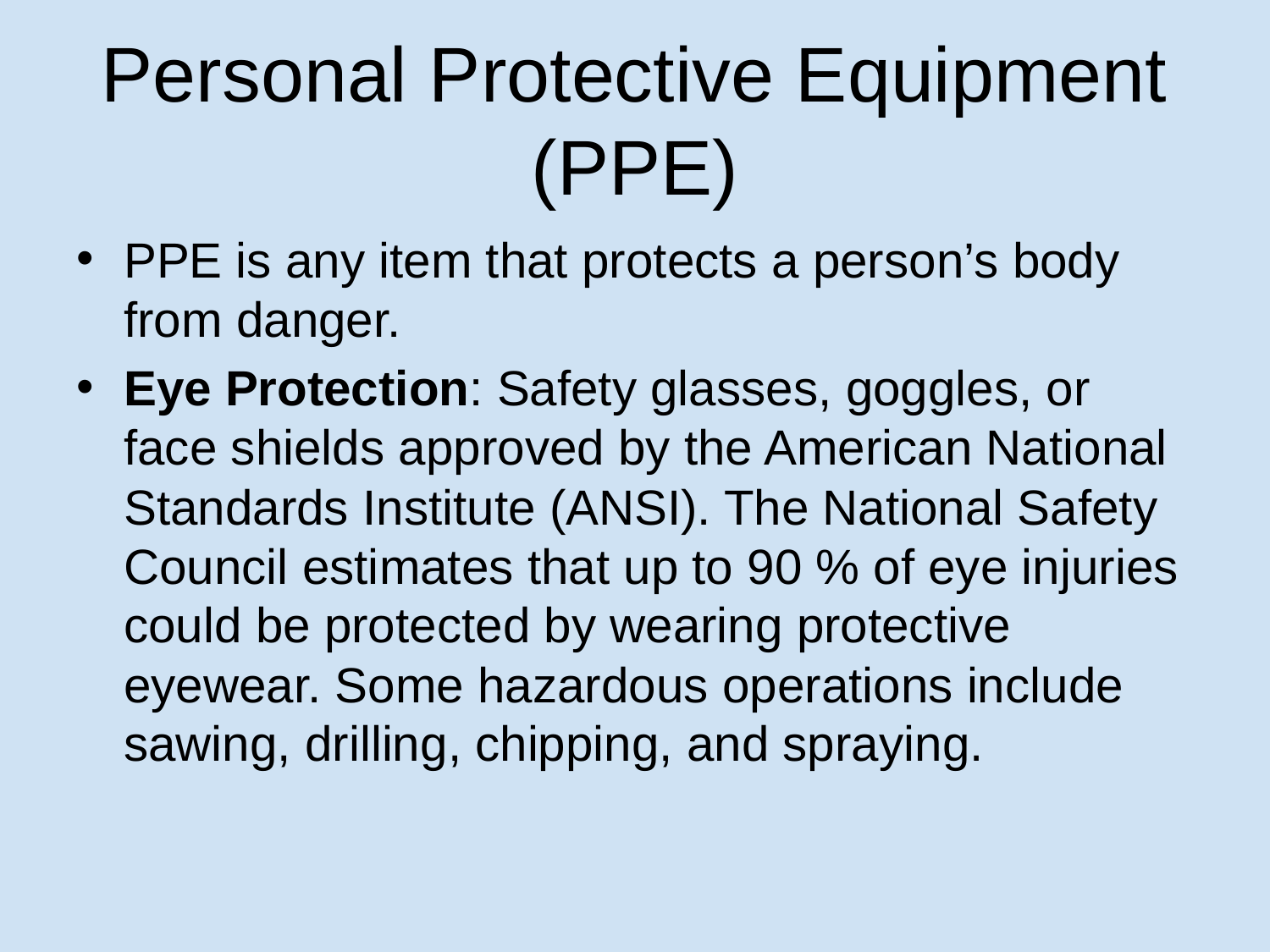

# Personal Protective Equipment (PPE)
PPE is any item that protects a person’s body from danger.
Eye Protection: Safety glasses, goggles, or face shields approved by the American National Standards Institute (ANSI). The National Safety Council estimates that up to 90 % of eye injuries could be protected by wearing protective eyewear. Some hazardous operations include sawing, drilling, chipping, and spraying.